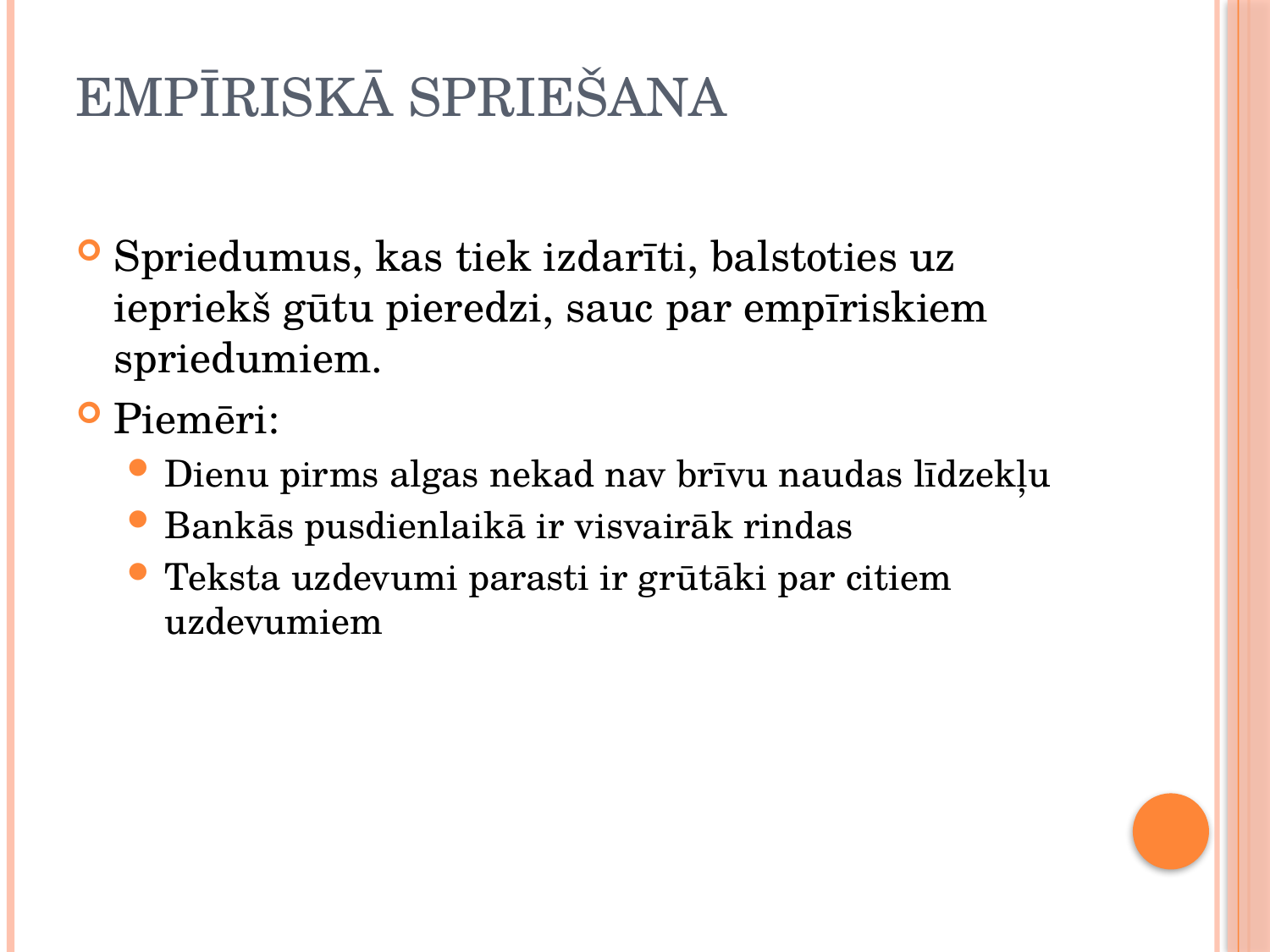

# Empīriskā spriešana
Spriedumus, kas tiek izdarīti, balstoties uz iepriekš gūtu pieredzi, sauc par empīriskiem spriedumiem.
Piemēri:
Dienu pirms algas nekad nav brīvu naudas līdzekļu
Bankās pusdienlaikā ir visvairāk rindas
Teksta uzdevumi parasti ir grūtāki par citiem uzdevumiem